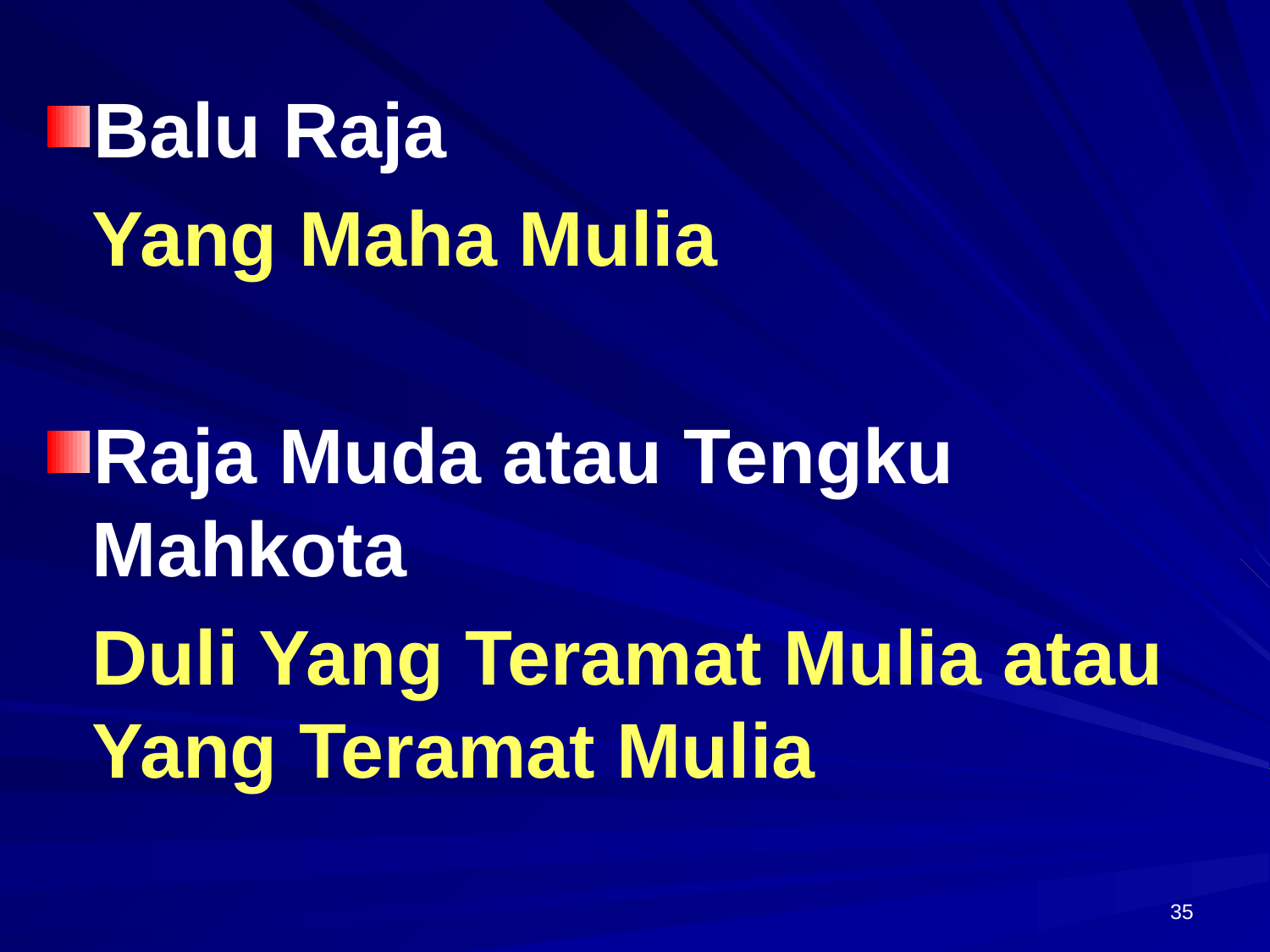

Balu Raja
	Yang Maha Mulia

Raja Muda atau Tengku Mahkota
	Duli Yang Teramat Mulia atau Yang Teramat Mulia
35